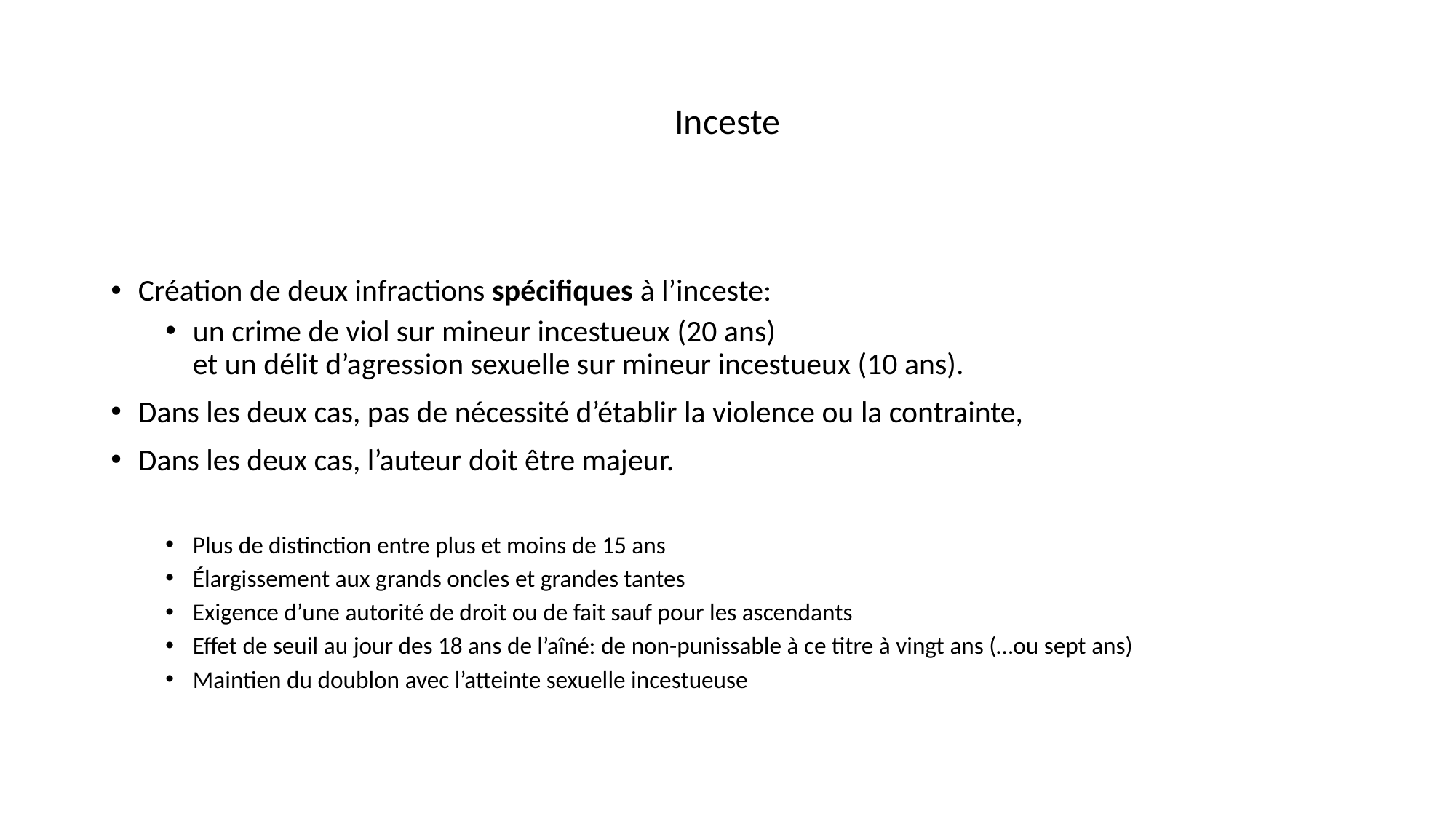

# Inceste

Création de deux infractions spécifiques à l’inceste:
un crime de viol sur mineur incestueux (20 ans)                                                                                 et un délit d’agression sexuelle sur mineur incestueux (10 ans).
Dans les deux cas, pas de nécessité d’établir la violence ou la contrainte,
Dans les deux cas, l’auteur doit être majeur.

Plus de distinction entre plus et moins de 15 ans
Élargissement aux grands oncles et grandes tantes
Exigence d’une autorité de droit ou de fait sauf pour les ascendants
Effet de seuil au jour des 18 ans de l’aîné: de non-punissable à ce titre à vingt ans (…ou sept ans)
Maintien du doublon avec l’atteinte sexuelle incestueuse